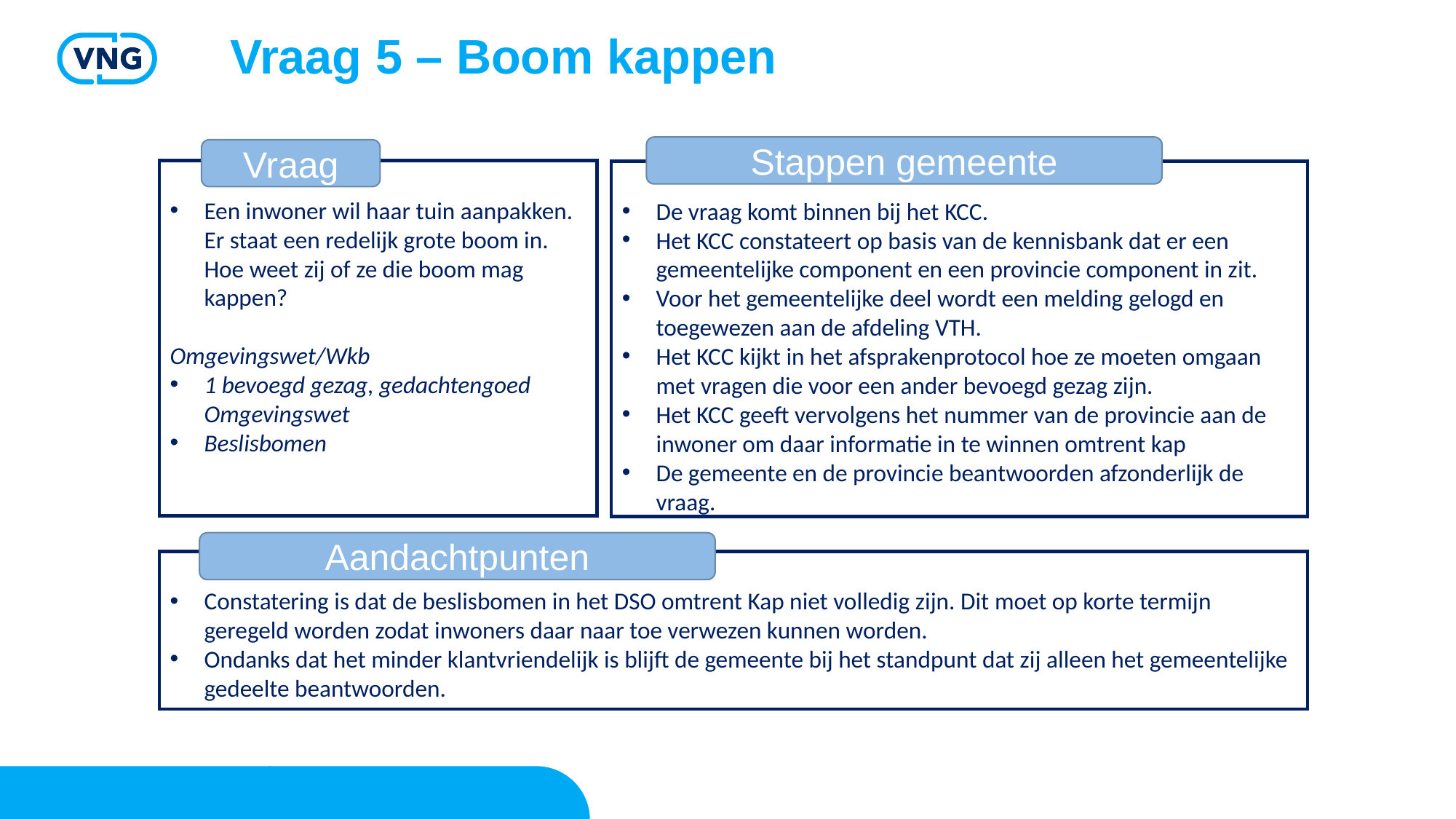

Vraag 5 – Boom kappen
Stappen gemeente
Vraag

Een inwoner wil haar tuin aanpakken. Er staat een redelijk grote boom in. Hoe weet zij of ze die boom mag kappen?

Omgevingswet/Wkb
1 bevoegd gezag, gedachtengoed Omgevingswet
Beslisbomen

De vraag komt binnen bij het KCC.
Het KCC constateert op basis van de kennisbank dat er een gemeentelijke component en een provincie component in zit.
Voor het gemeentelijke deel wordt een melding gelogd en toegewezen aan de afdeling VTH.
Het KCC kijkt in het afsprakenprotocol hoe ze moeten omgaan met vragen die voor een ander bevoegd gezag zijn.
Het KCC geeft vervolgens het nummer van de provincie aan de inwoner om daar informatie in te winnen omtrent kap
De gemeente en de provincie beantwoorden afzonderlijk de vraag.
Aandachtpunten

Constatering is dat de beslisbomen in het DSO omtrent Kap niet volledig zijn. Dit moet op korte termijn geregeld worden zodat inwoners daar naar toe verwezen kunnen worden.
Ondanks dat het minder klantvriendelijk is blijft de gemeente bij het standpunt dat zij alleen het gemeentelijke gedeelte beantwoorden.